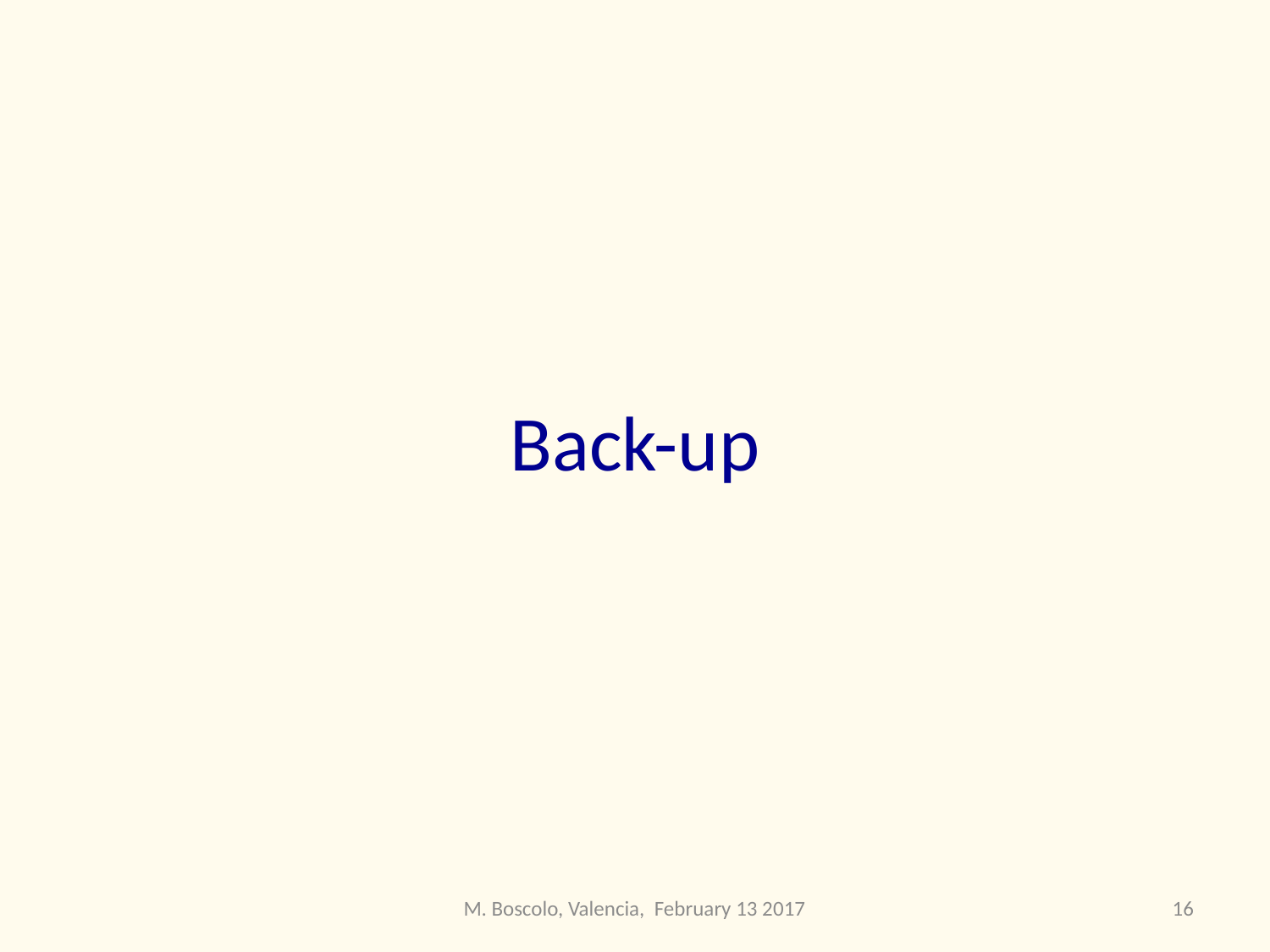

# Back-up
M. Boscolo, Valencia,  February 13 2017
16